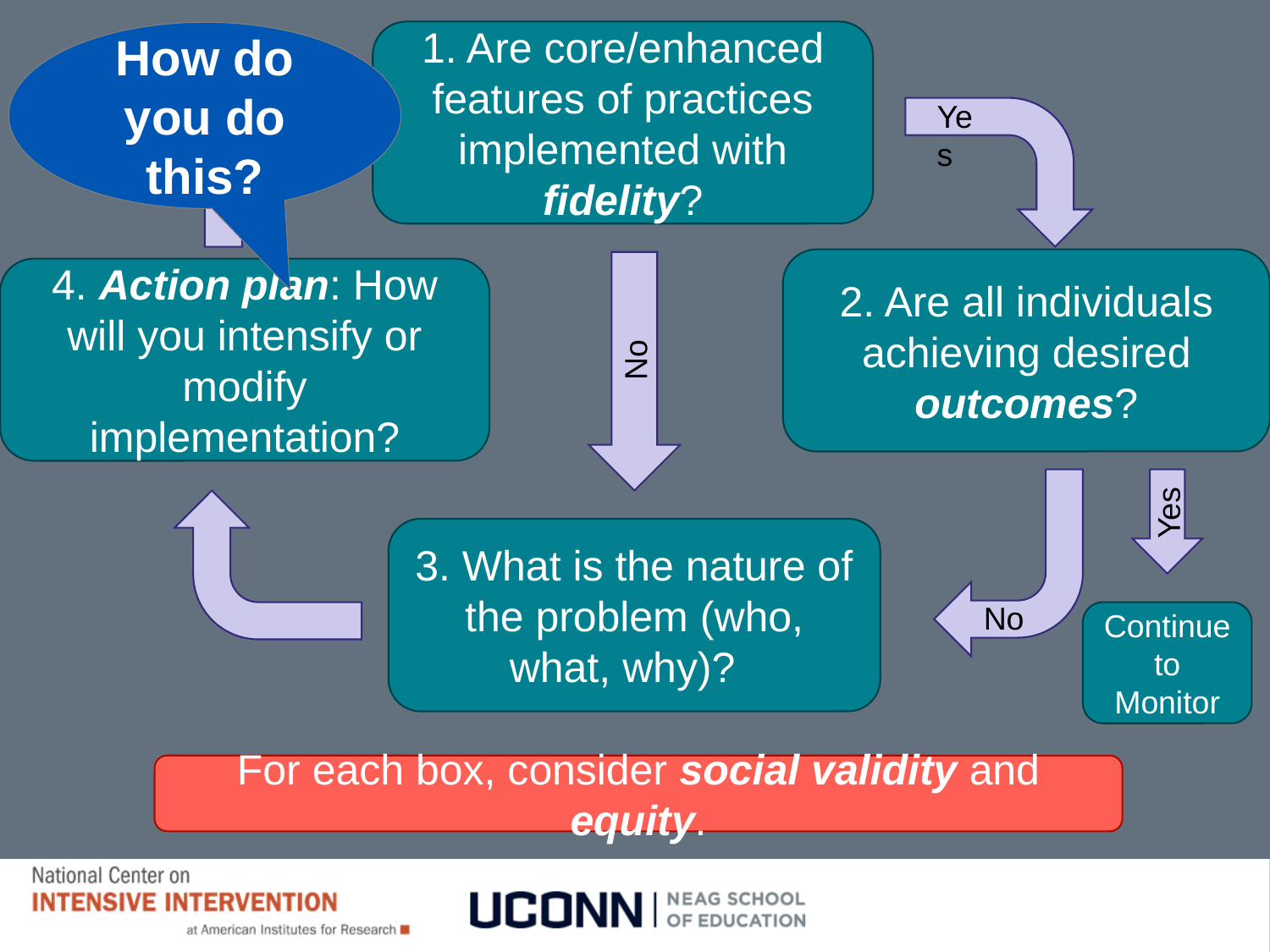

1. Are core/enhanced features of practices implemented with fidelity?
How do you do this?

Yes
2. Are all individuals achieving desired outcomes?
No
4. Action plan: How will you intensify or modify implementation?

No
Yes

3. What is the nature of the problem (who, what, why)?
Continue to Monitor
For each box, consider social validity and equity.